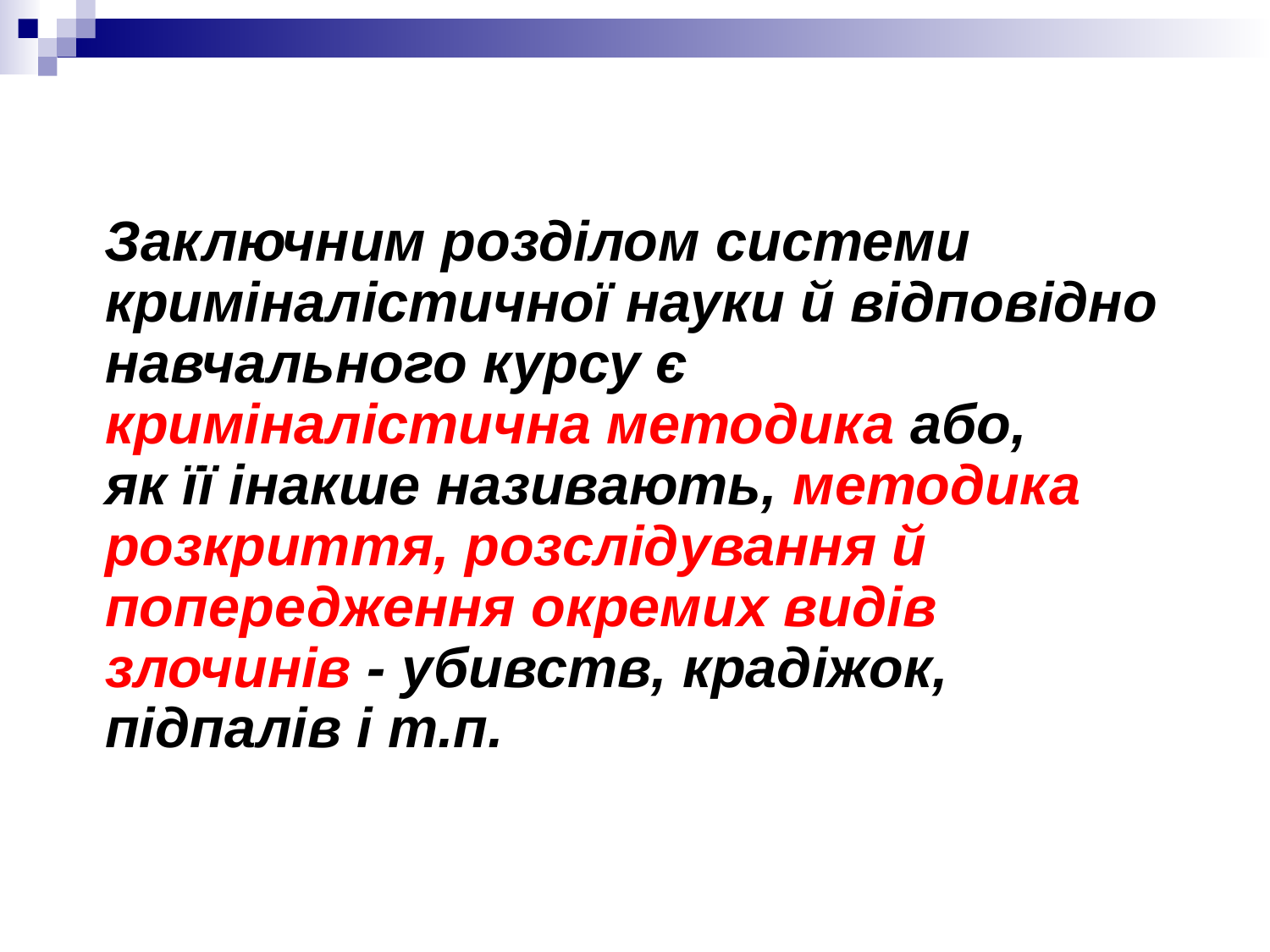

Заключним розділом системи криміналістичної науки й відповідно навчального курсу є криміналістична методика або,       як її інакше називають, методика розкриття, розслідування й попередження окремих видів злочинів - убивств, крадіжок, підпалів і т.п.